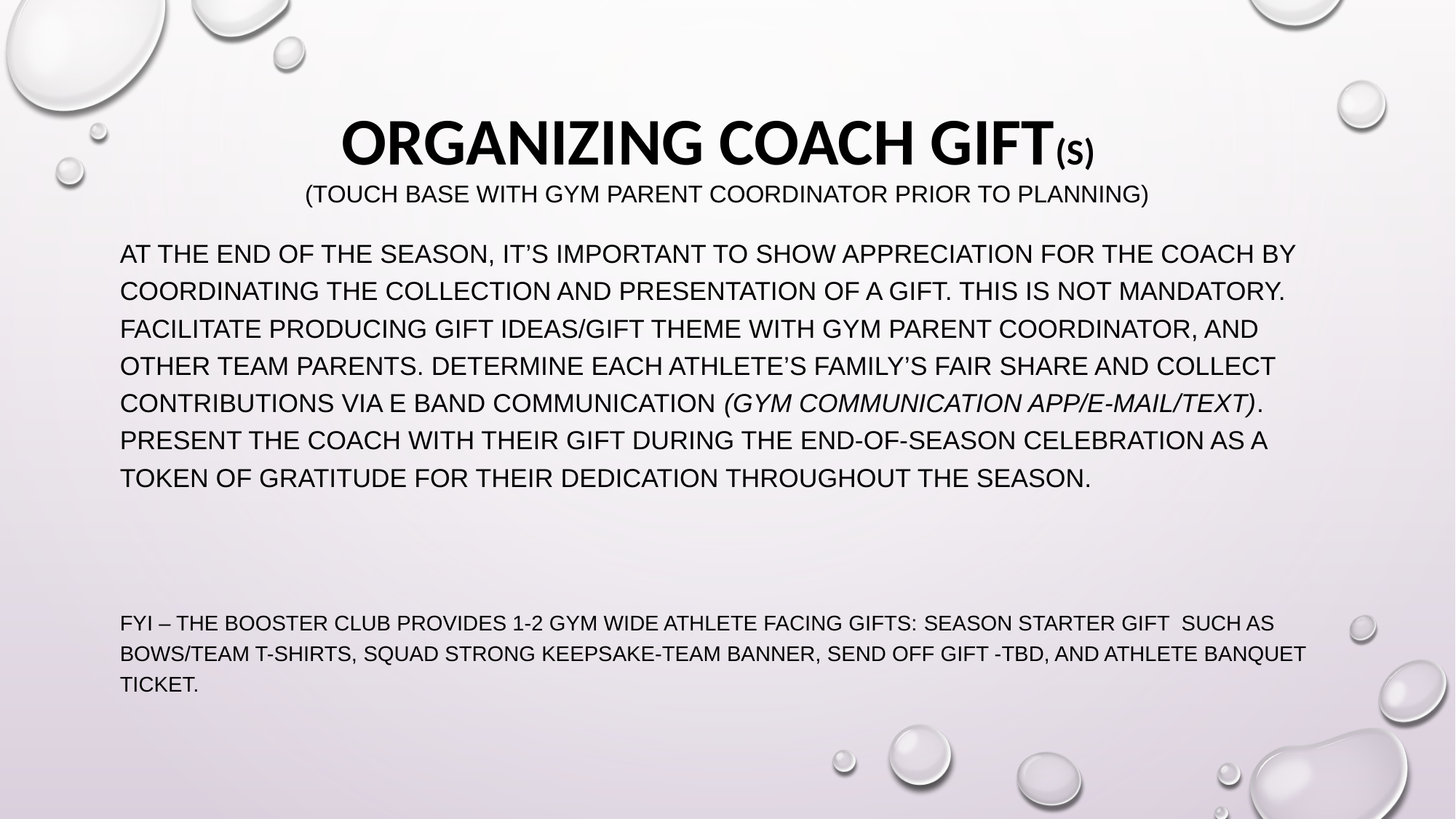

# Organizing Coach Gift(s) (Touch Base with Gym Parent Coordinator prior to planning)
At the end of the season, it’s important to show appreciation for the coach by coordinating the collection and presentation of a gift. this is not mandatory. Facilitate producing gift ideas/gift theme with gym parent coordinator, and other team parents. Determine each athlete’s family’s fair share and collect contributions via e BAND communication (Gym Communication App/E-Mail/Text).
Present the coach with their gift during the end-of-season celebration as a token of gratitude for their dedication throughout the season.

FYI – The BOOSTER Club Provides 1-2 Gym Wide Athlete facing gifts: Season Starter Gift  such as Bows/Team T-Shirts, Squad Strong Keepsake-Team Banner, Send Off Gift -TBD, and Athlete Banquet Ticket.